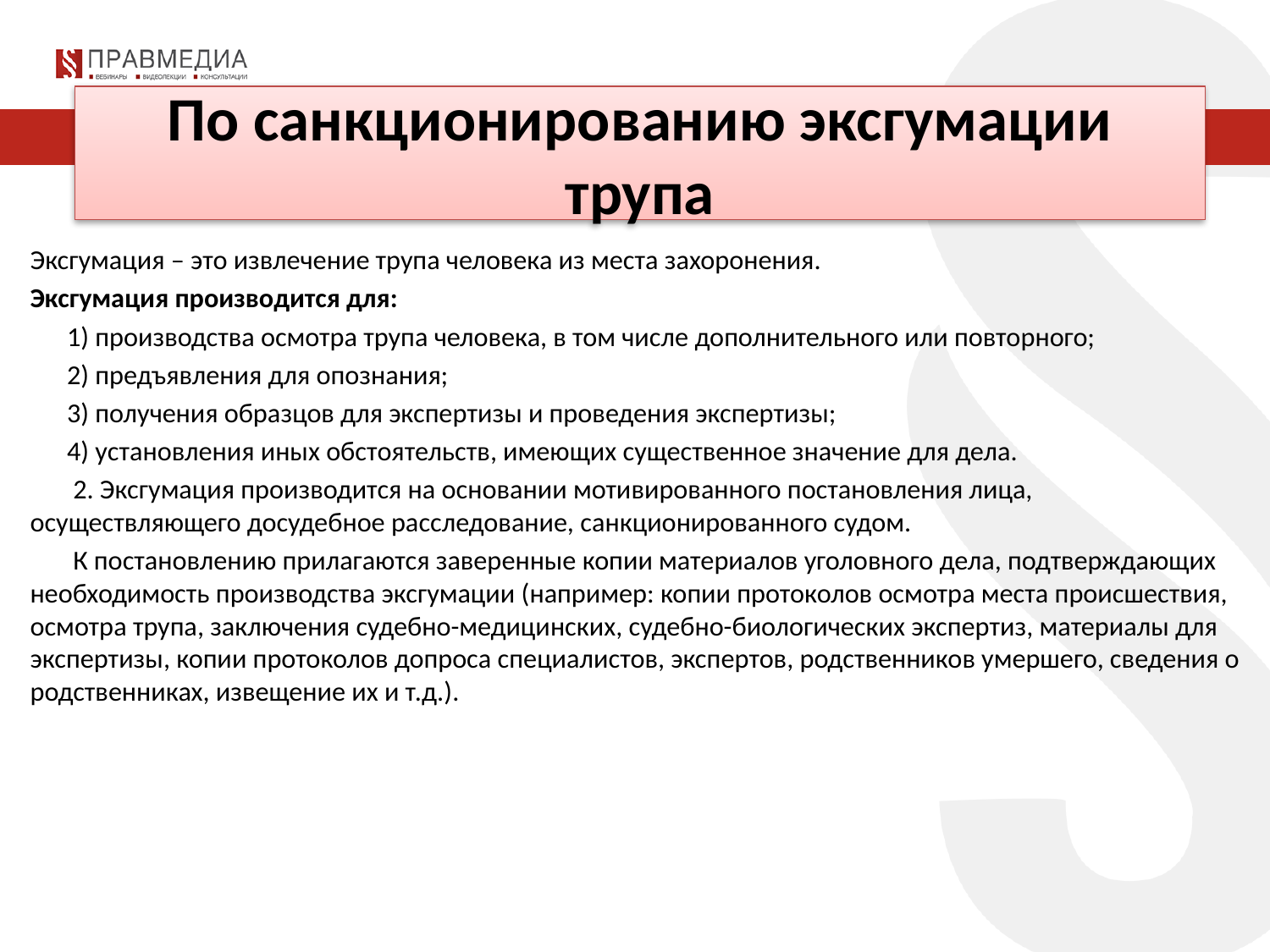

# По санкционированию эксгумации трупа
Эксгумация – это извлечение трупа человека из места захоронения.
Эксгумация производится для:
      1) производства осмотра трупа человека, в том числе дополнительного или повторного;
      2) предъявления для опознания;
      3) получения образцов для экспертизы и проведения экспертизы;
      4) установления иных обстоятельств, имеющих существенное значение для дела.
       2. Эксгумация производится на основании мотивированного постановления лица, осуществляющего досудебное расследование, санкционированного судом.
       К постановлению прилагаются заверенные копии материалов уголовного дела, подтверждающих необходимость производства эксгумации (например: копии протоколов осмотра места происшествия, осмотра трупа, заключения судебно-медицинских, судебно-биологических экспертиз, материалы для экспертизы, копии протоколов допроса специалистов, экспертов, родственников умершего, сведения о родственниках, извещение их и т.д.).